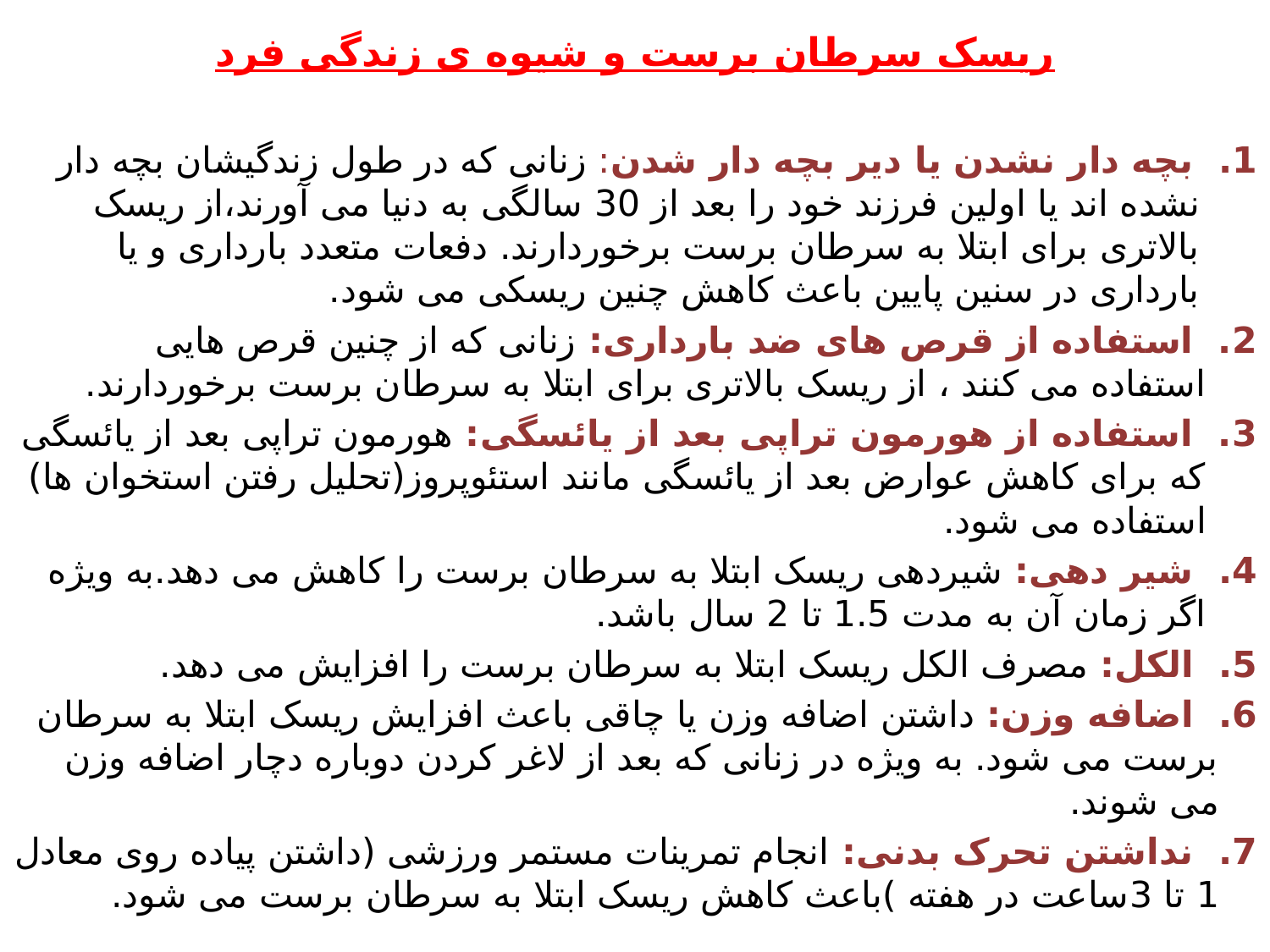

ریسک سرطان برست و شیوه ی زندگی فرد

1.  بچه دار نشدن یا دیر بچه دار شدن: زنانی که در طول زندگیشان بچه دار نشده اند یا اولین فرزند خود را بعد از 30 سالگی به دنیا می آورند،از ریسک بالاتری برای ابتلا به سرطان برست برخوردارند. دفعات متعدد بارداری و یا بارداری در سنین پایین باعث کاهش چنین ریسکی می شود.
2.  استفاده از قرص های ضد بارداری: زنانی که از چنین قرص هایی استفاده می کنند ، از ریسک بالاتری برای ابتلا به سرطان برست برخوردارند.
3.  استفاده از هورمون تراپی بعد از یائسگی: هورمون تراپی بعد از یائسگی که برای کاهش عوارض بعد از یائسگی مانند استئوپروز(تحلیل رفتن استخوان ها) استفاده می شود.
4.  شیر دهی: شیردهی ریسک ابتلا به سرطان برست را کاهش می دهد.به ویژه اگر زمان آن به مدت 1.5 تا 2 سال باشد.
5.  الکل: مصرف الکل ریسک ابتلا به سرطان برست را افزایش می دهد.
6.  اضافه وزن: داشتن اضافه وزن یا چاقی باعث افزایش ریسک ابتلا به سرطان برست می شود. به ویژه در زنانی که بعد از لاغر کردن دوباره دچار اضافه وزن می شوند.
7.  نداشتن تحرک بدنی: انجام تمرینات مستمر ورزشی (داشتن پیاده روی معادل 1 تا 3ساعت در هفته )باعث کاهش ریسک ابتلا به سرطان برست می شود.